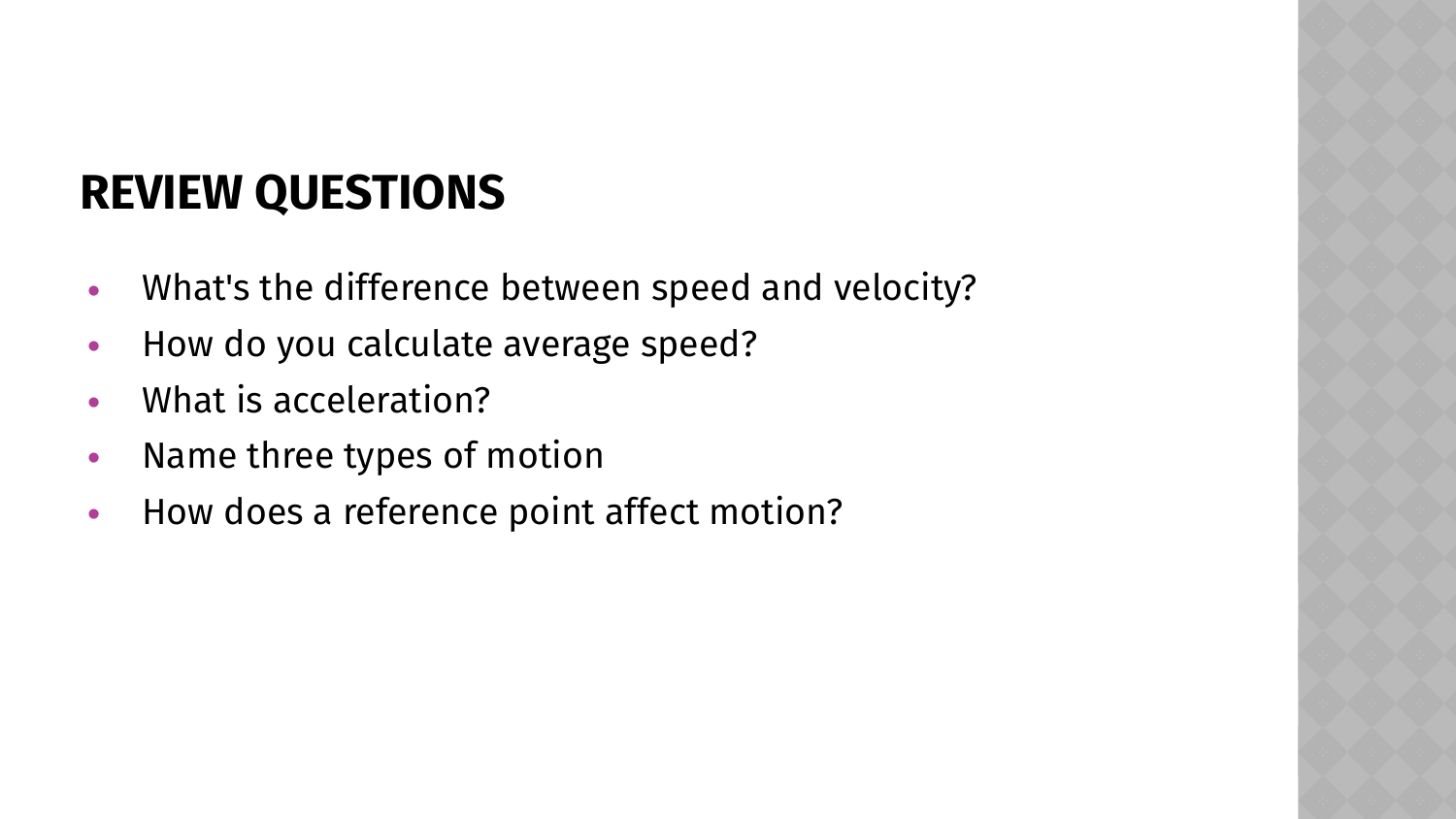

# REVIEW QUESTIONS

What's the difference between speed and velocity?
How do you calculate average speed?
What is acceleration?
Name three types of motion
How does a reference point affect motion?